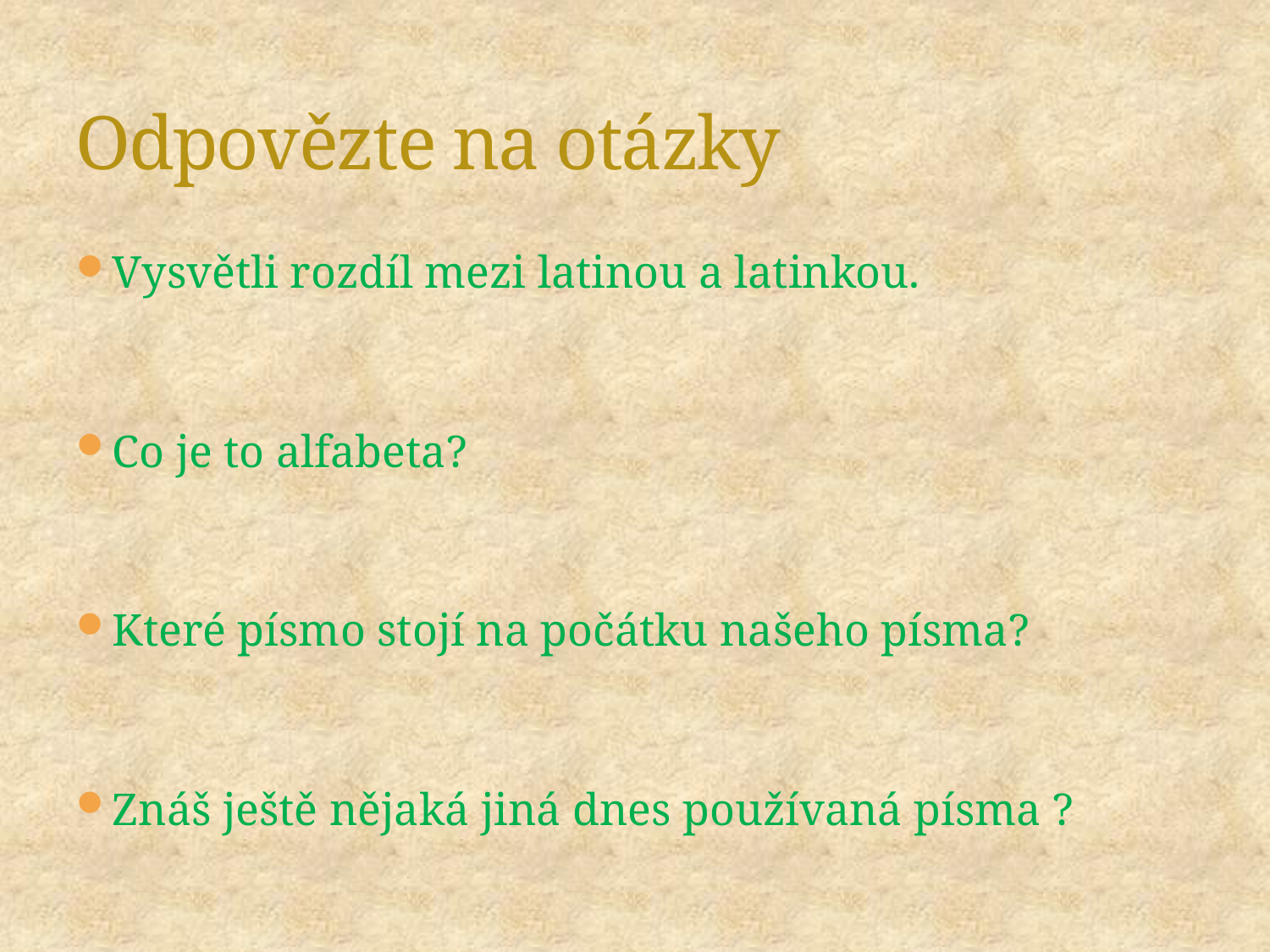

# Odpovězte na otázky
Vysvětli rozdíl mezi latinou a latinkou.

Co je to alfabeta?

Které písmo stojí na počátku našeho písma?

Znáš ještě nějaká jiná dnes používaná písma ?